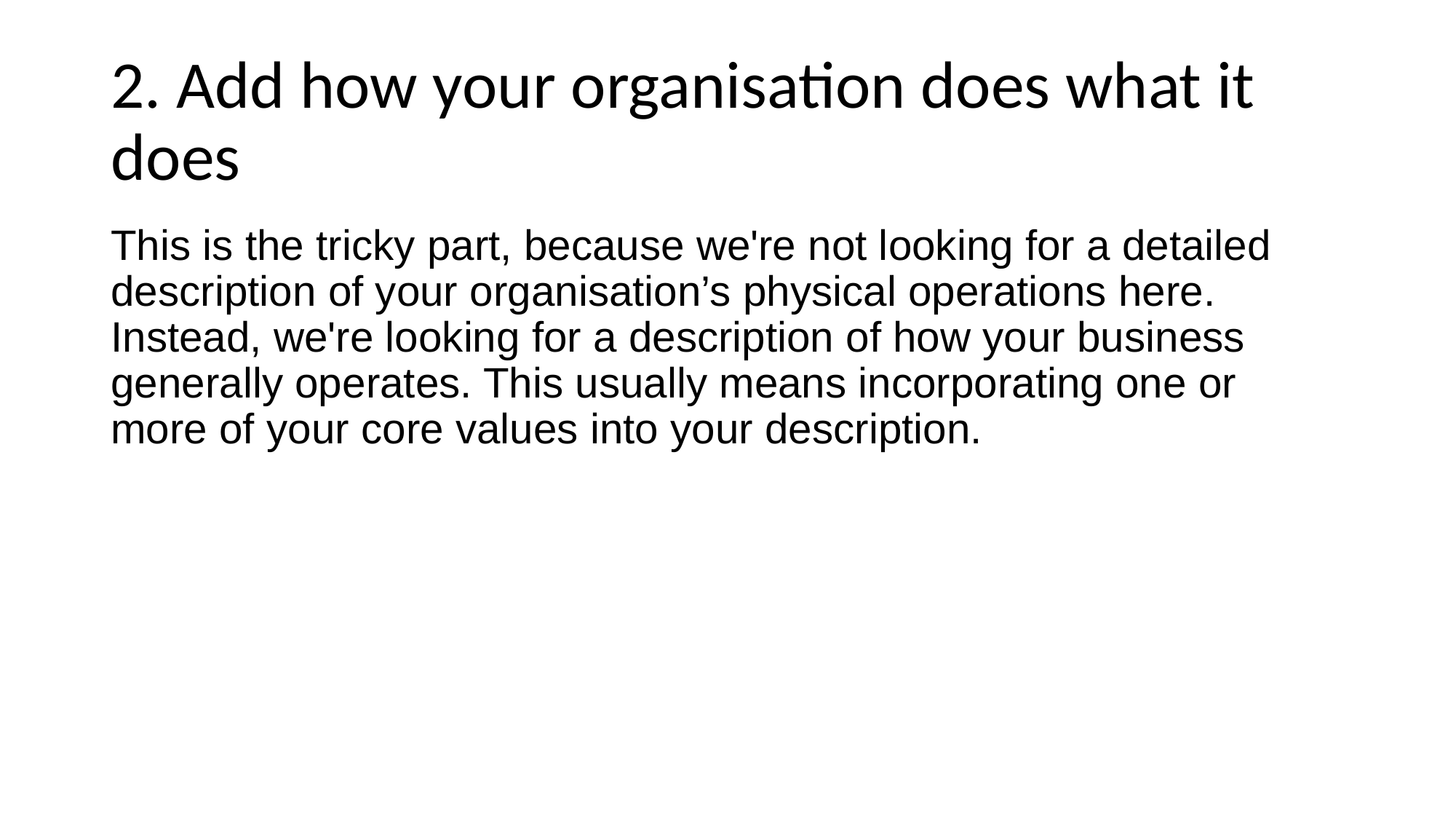

# 2. Add how your organisation does what it does
This is the tricky part, because we're not looking for a detailed description of your organisation’s physical operations here. Instead, we're looking for a description of how your business generally operates. This usually means incorporating one or more of your core values into your description.